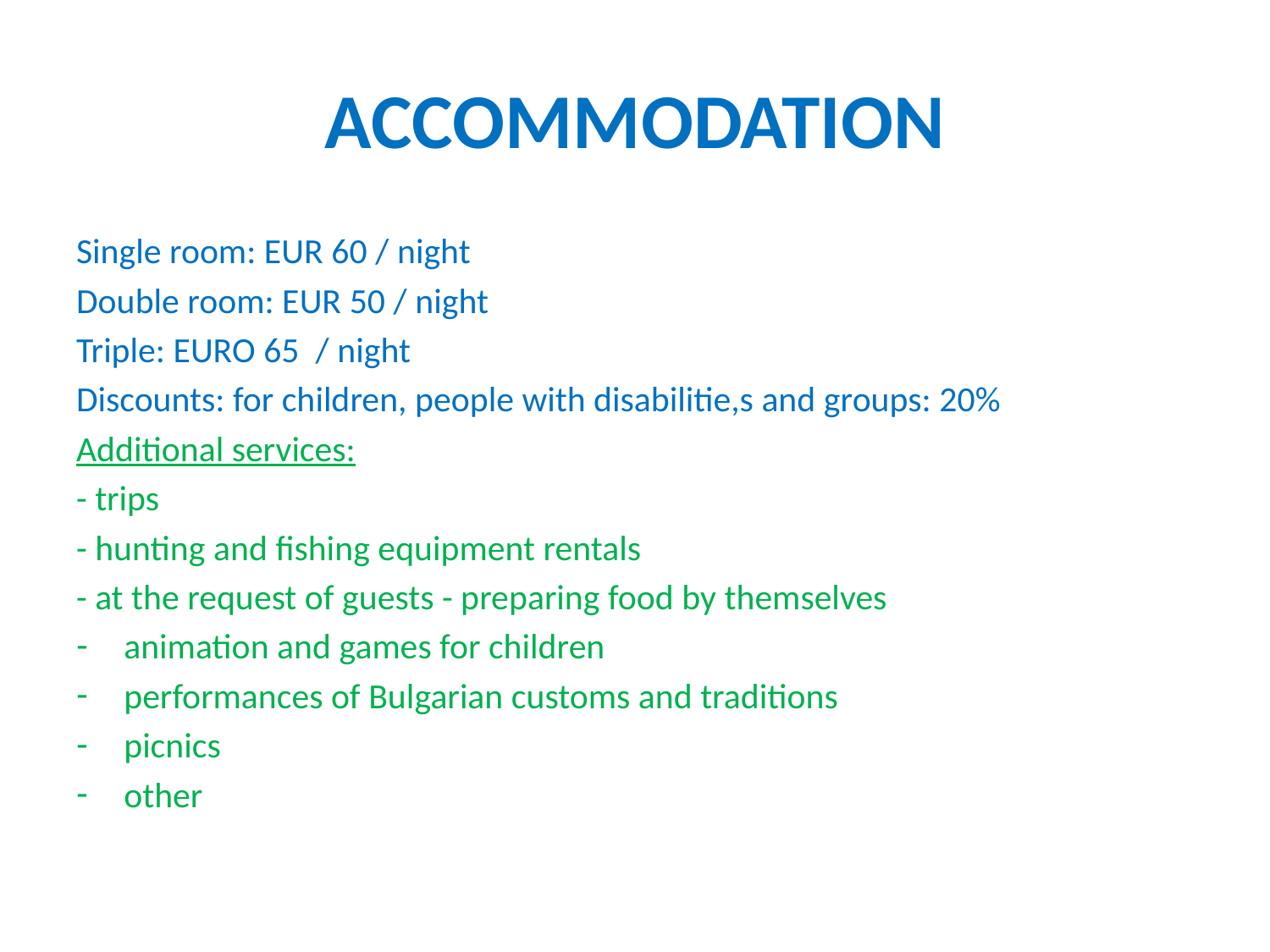

# ACCOMMODATION
Single room: EUR 60 / night
Double room: EUR 50 / night
Triple: EURO 65  / night
Discounts: for children, people with disabilitie,s and groups: 20%
Additional services:
- trips
- hunting and fishing equipment rentals
- at the request of guests - preparing food by themselves
animation and games for children
performances of Bulgarian customs and traditions
picnics
other